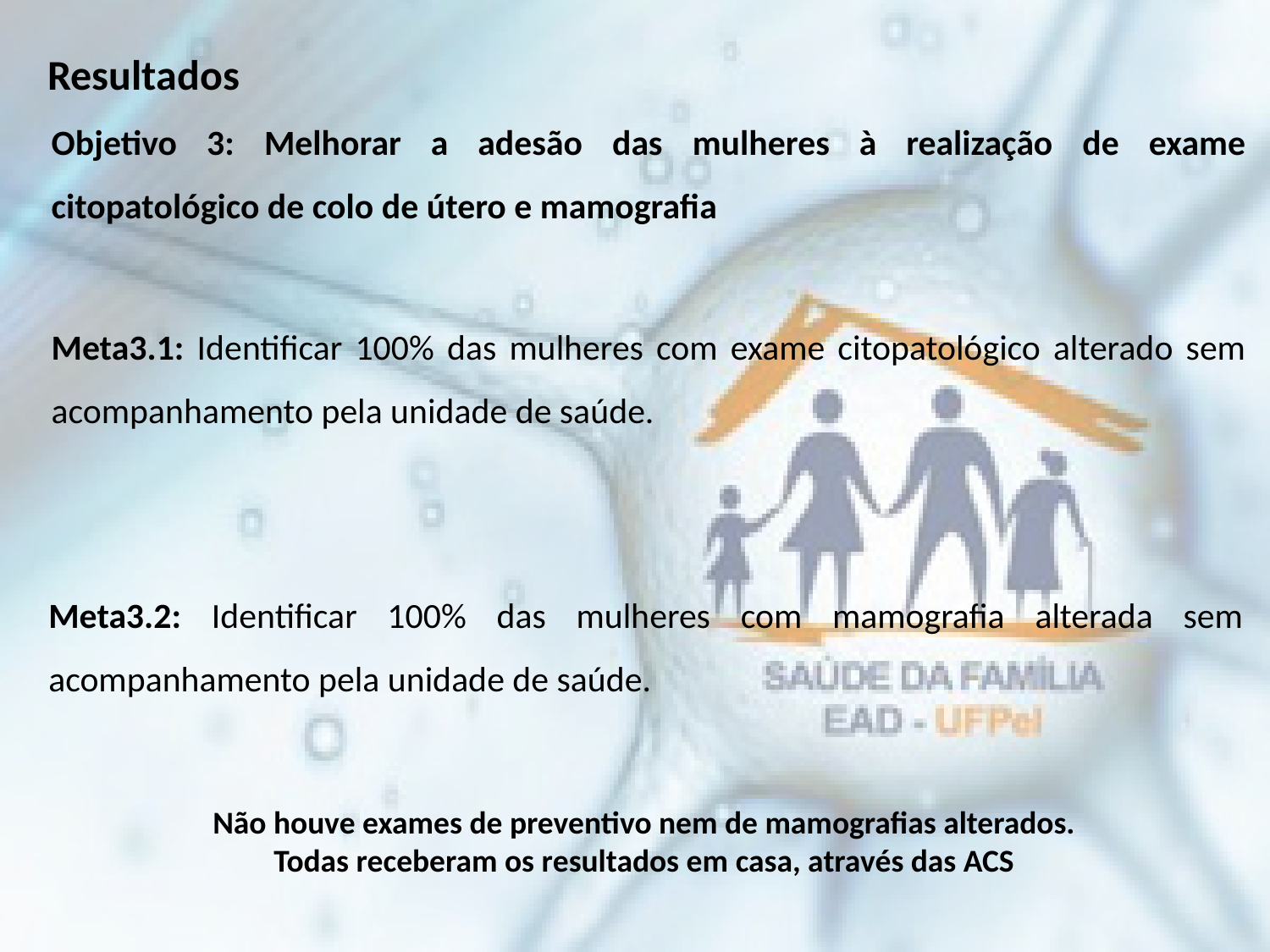

Resultados

Objetivo 3: Melhorar a adesão das mulheres à realização de exame citopatológico de colo de útero e mamografia

Meta3.1: Identificar 100% das mulheres com exame citopatológico alterado sem acompanhamento pela unidade de saúde.
Meta3.2: Identificar 100% das mulheres com mamografia alterada sem acompanhamento pela unidade de saúde.

Não houve exames de preventivo nem de mamografias alterados.
Todas receberam os resultados em casa, através das ACS